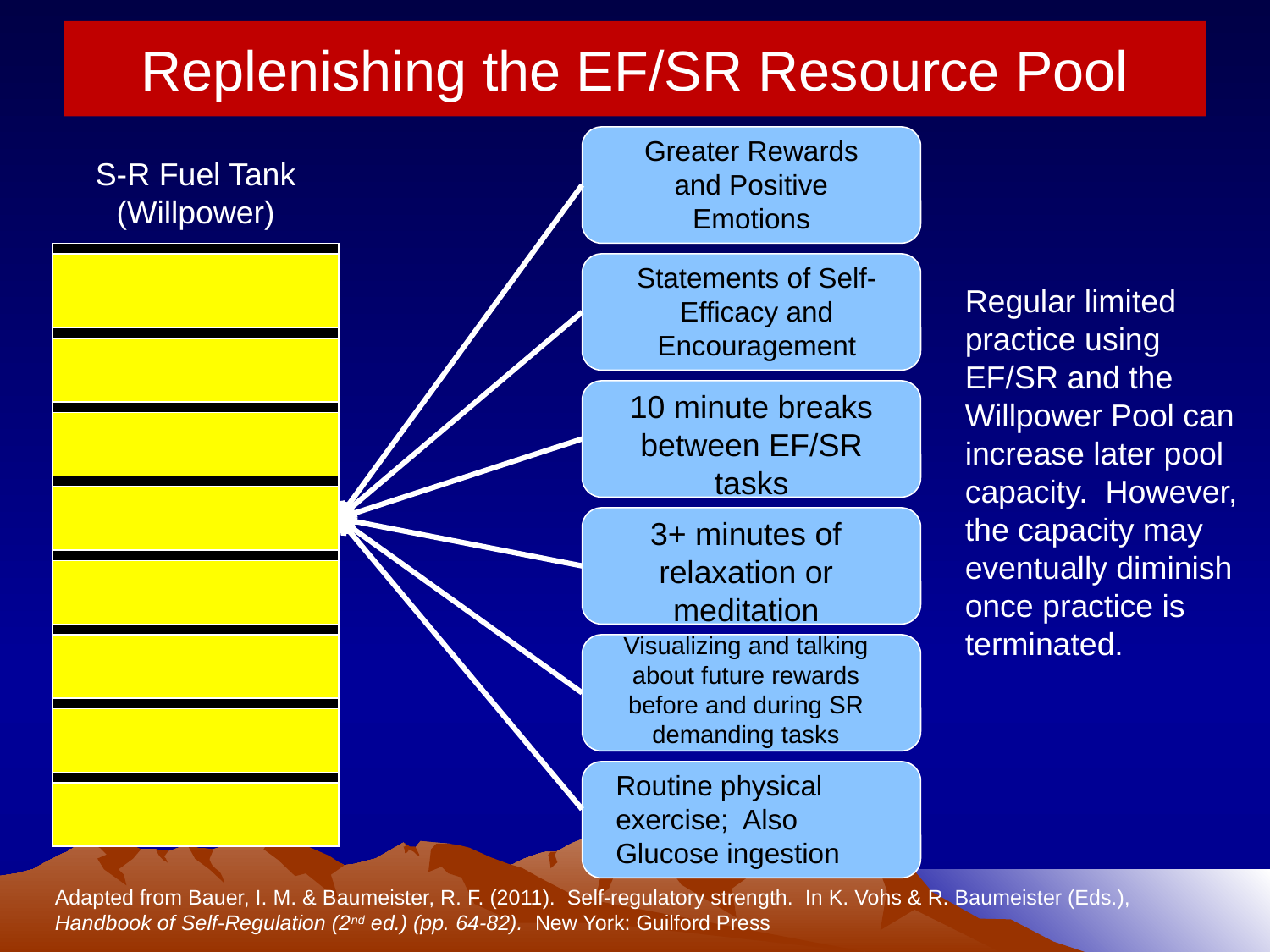

# Replenishing the EF/SR Resource Pool

Greater Rewards and Positive Emotions
S-R Fuel Tank
(Willpower)

Statements of Self-Efficacy and Encouragement
Regular limited practice using EF/SR and the Willpower Pool can increase later pool capacity.  However, the capacity may eventually diminish once practice is terminated.

10 minute breaks between EF/SR tasks

3+ minutes of relaxation or meditation

Visualizing and talking about future rewards before and during SR demanding tasks

Routine physical exercise;  Also
Glucose ingestion

Adapted from Bauer, I. M. & Baumeister, R. F. (2011).  Self-regulatory strength.  In K. Vohs & R. Baumeister (Eds.), Handbook of Self-Regulation (2nd ed.) (pp. 64-82).  New York: Guilford Press